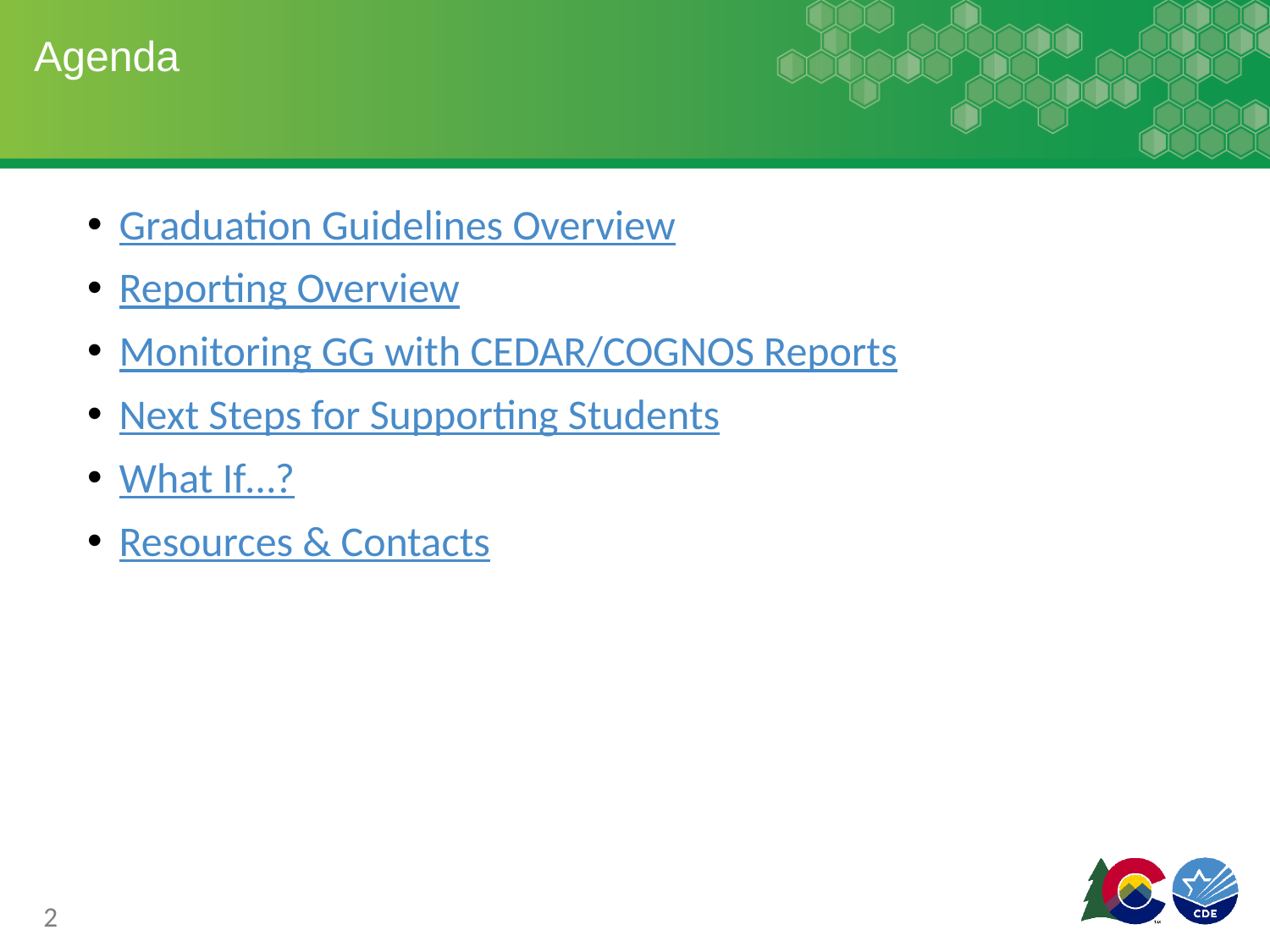

# Agenda
Graduation Guidelines Overview
Reporting Overview
Monitoring GG with CEDAR/COGNOS Reports
Next Steps for Supporting Students
What If…?
Resources & Contacts
2